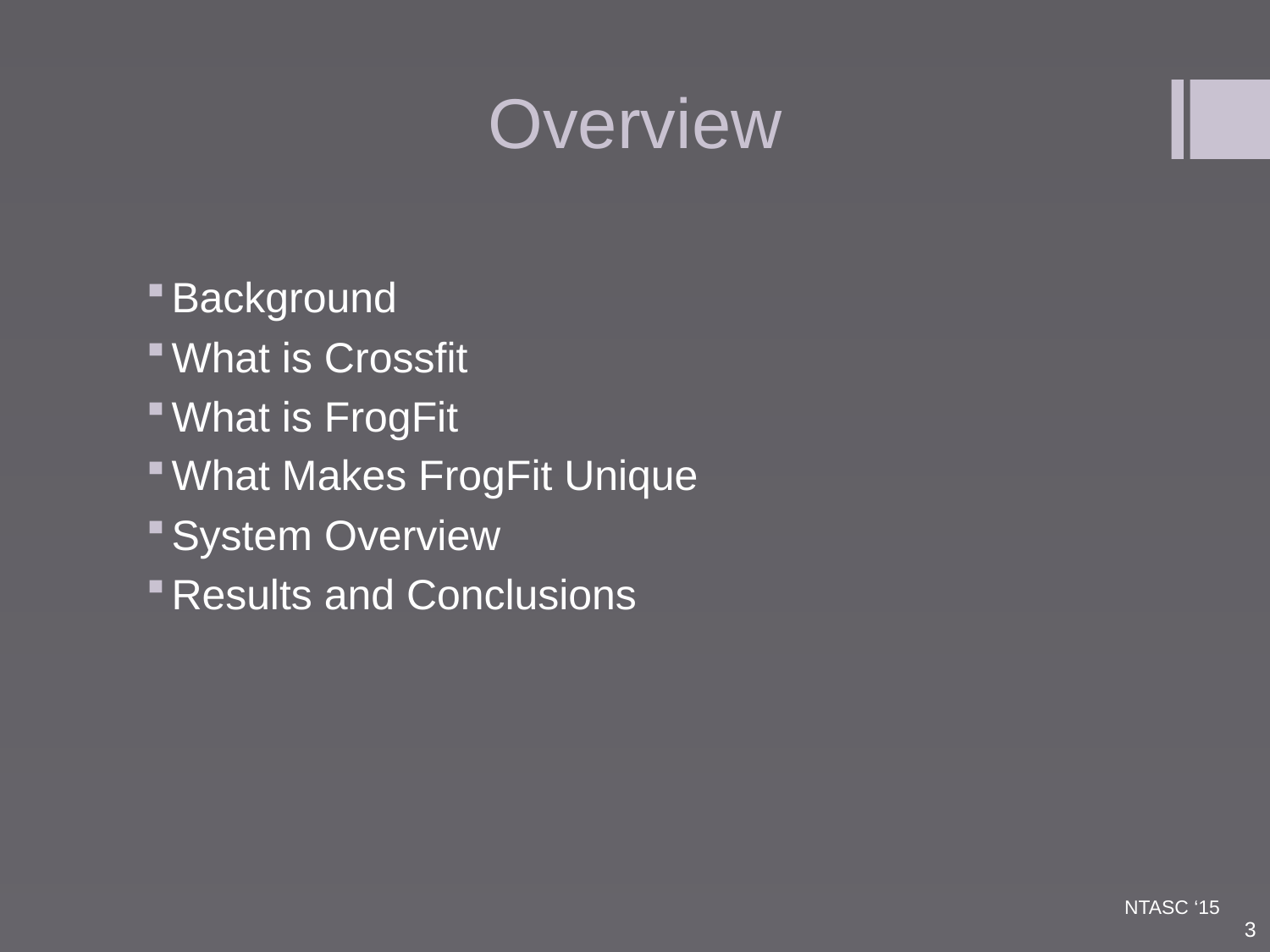

# Overview
Background
What is Crossfit
What is FrogFit
What Makes FrogFit Unique
System Overview
Results and Conclusions

NTASC ‘15
3